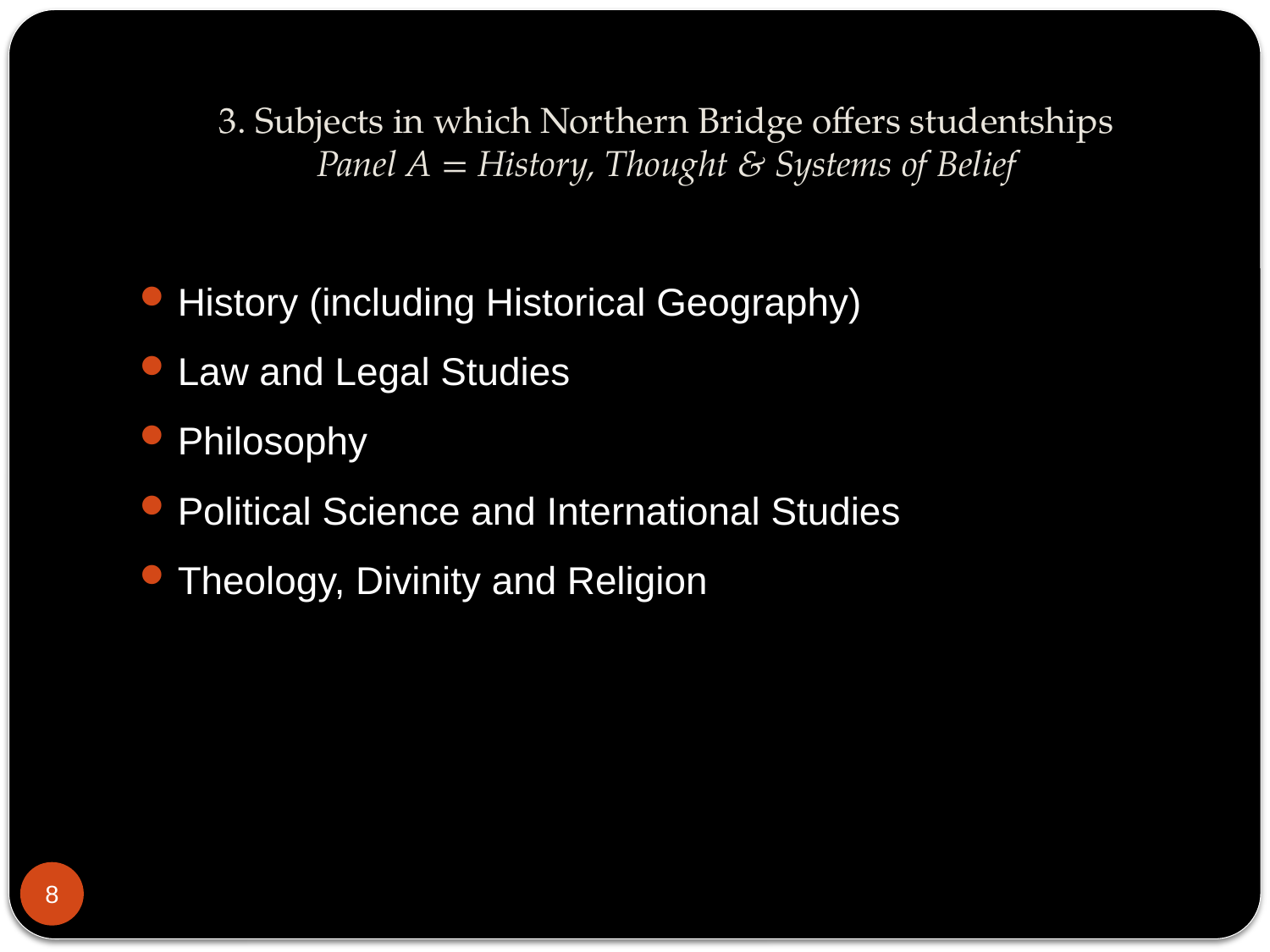

# 3. Subjects in which Northern Bridge offers studentships Panel A = History, Thought & Systems of Belief

History (including Historical Geography)
Law and Legal Studies
Philosophy
Political Science and International Studies
Theology, Divinity and Religion

8